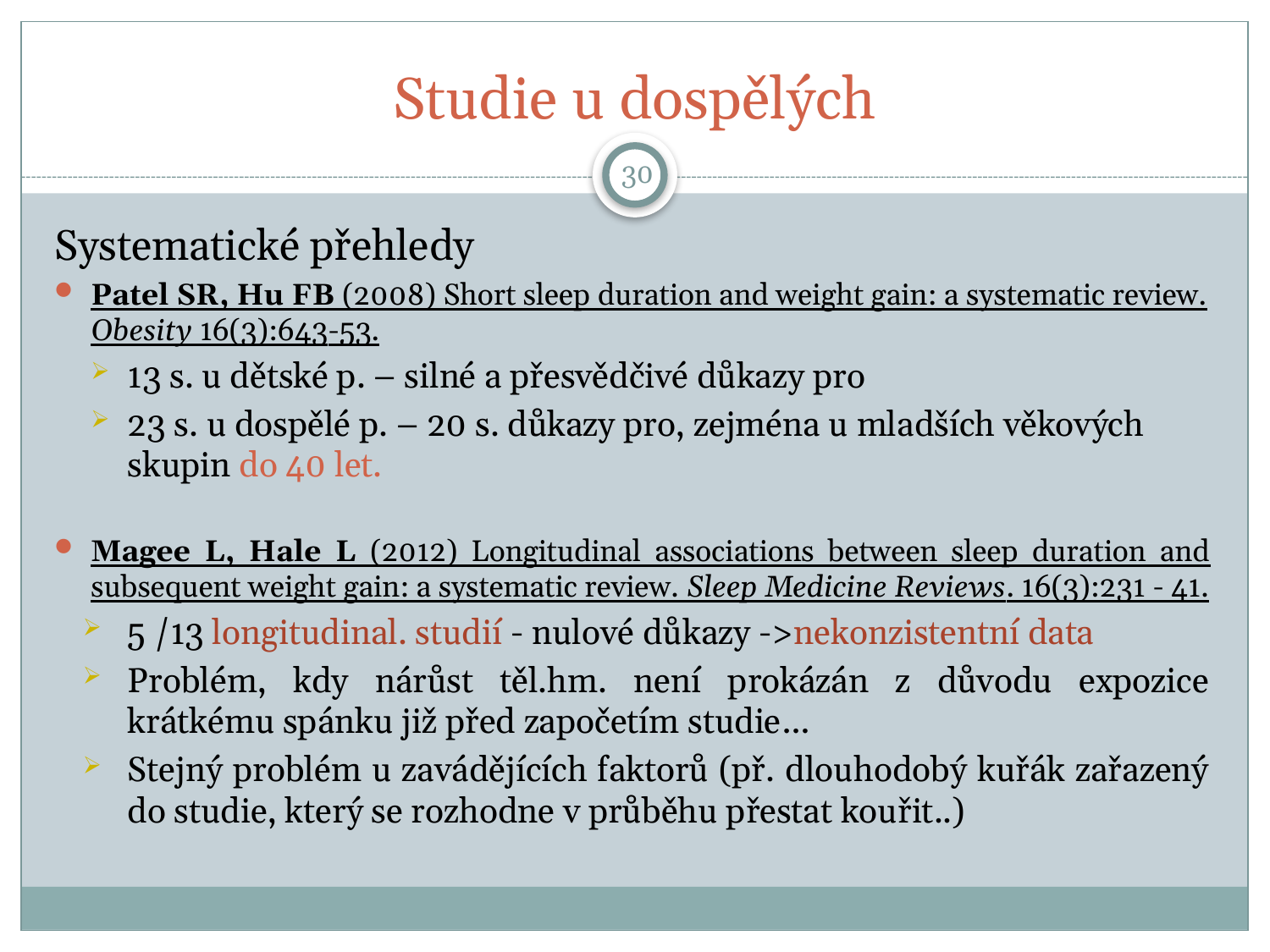

# Studie u dospělých
30
Systematické přehledy
Patel SR, Hu FB (2008) Short sleep duration and weight gain: a systematic review. Obesity 16(3):643-53.
13 s. u dětské p. – silné a přesvědčivé důkazy pro
23 s. u dospělé p. – 20 s. důkazy pro, zejména u mladších věkových skupin do 40 let.

Magee L, Hale L (2012) Longitudinal associations between sleep duration and subsequent weight gain: a systematic review. Sleep Medicine Reviews. 16(3):231 - 41.
5 /13 longitudinal. studií - nulové důkazy ->nekonzistentní data
Problém, kdy nárůst těl.hm. není prokázán z důvodu expozice krátkému spánku již před započetím studie…
Stejný problém u zavádějících faktorů (př. dlouhodobý kuřák zařazený do studie, který se rozhodne v průběhu přestat kouřit..)